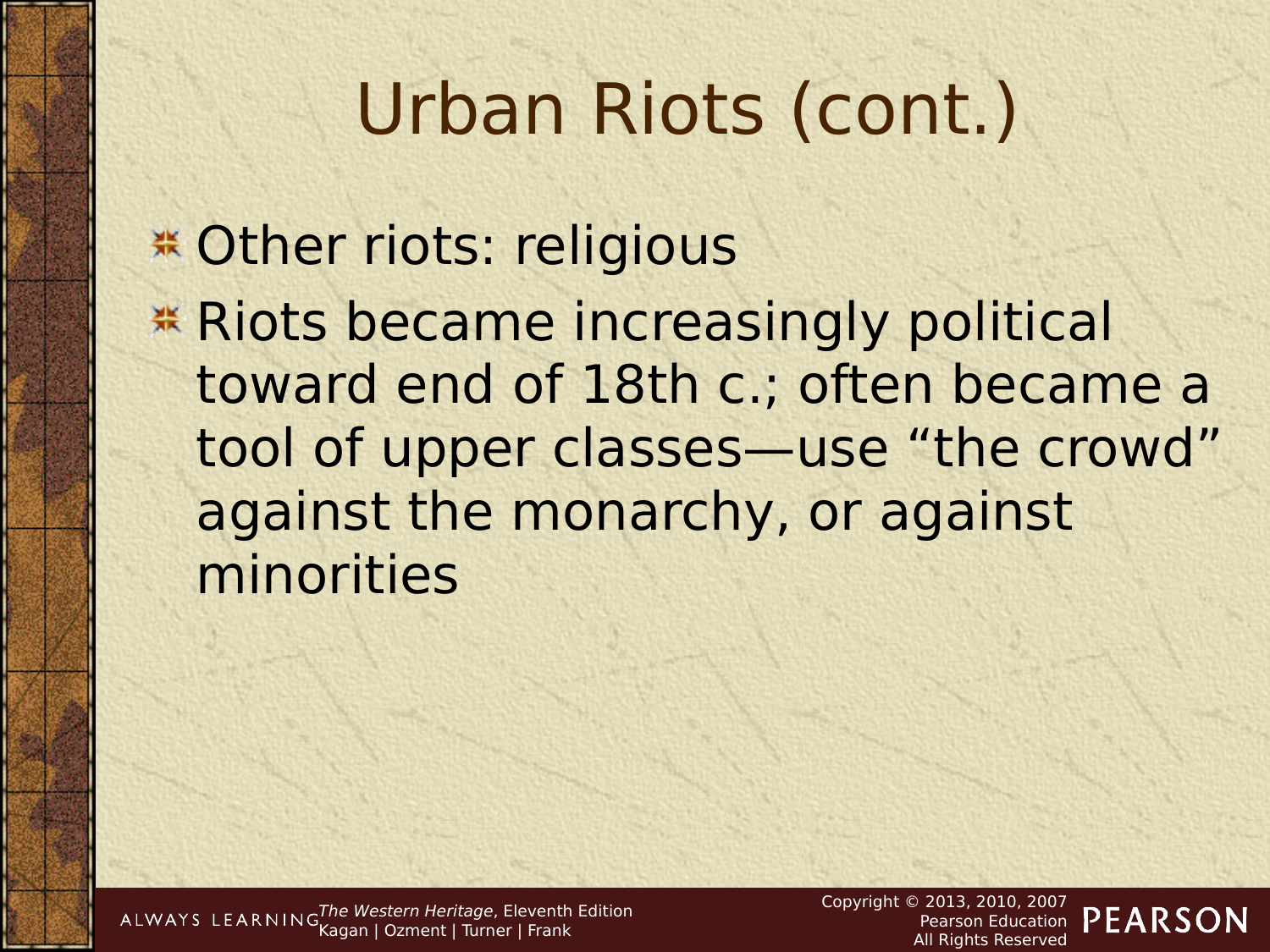

Urban Riots (cont.)
Other riots: religious
Riots became increasingly political toward end of 18th c.; often became a tool of upper classes—use “the crowd” against the monarchy, or against minorities